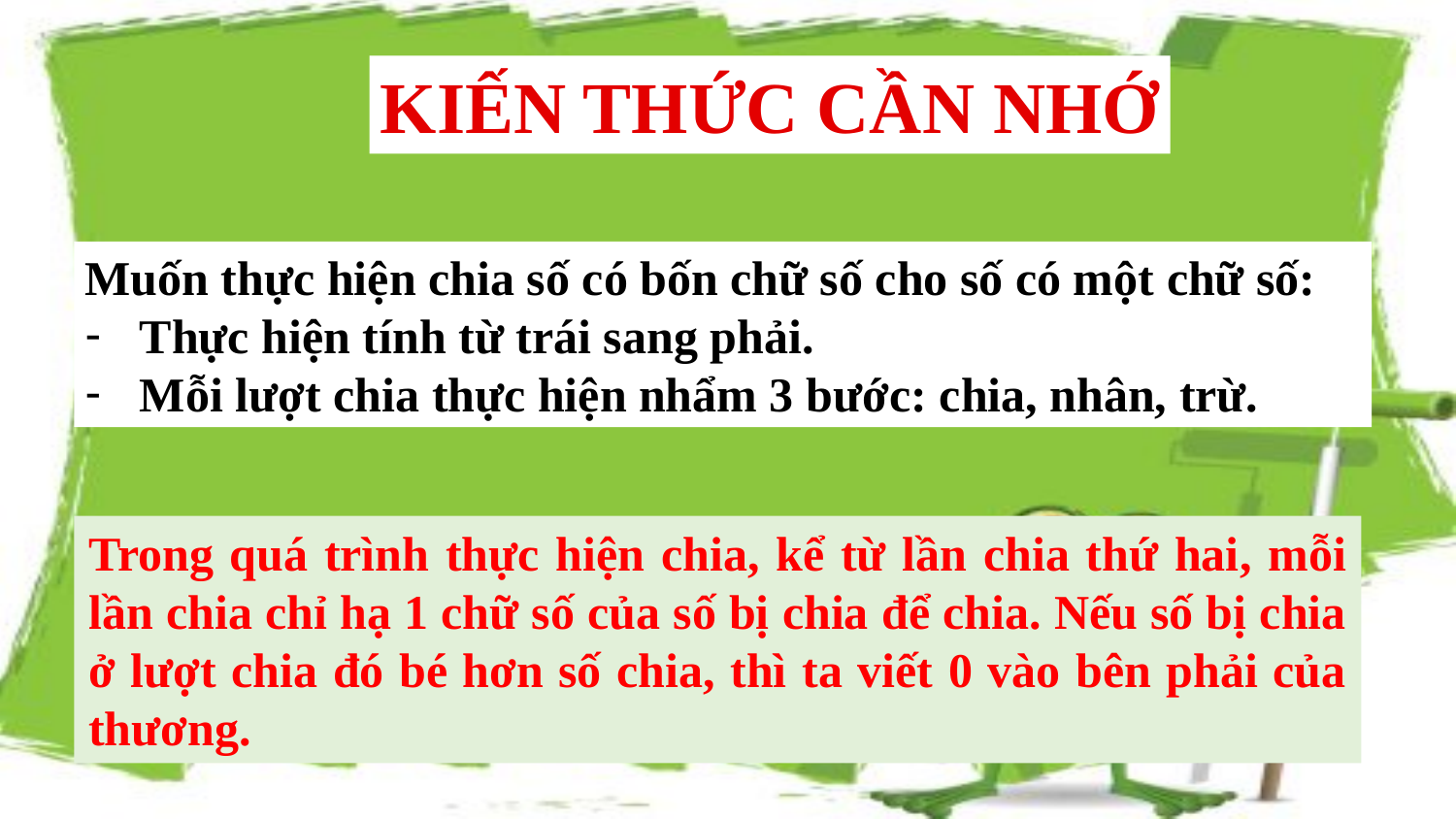

KIẾN THỨC CẦN NHỚ
Muốn thực hiện chia số có bốn chữ số cho số có một chữ số:
Thực hiện tính từ trái sang phải.
Mỗi lượt chia thực hiện nhẩm 3 bước: chia, nhân, trừ.
Trong quá trình thực hiện chia, kể từ lần chia thứ hai, mỗi lần chia chỉ hạ 1 chữ số của số bị chia để chia. Nếu số bị chia ở lượt chia đó bé hơn số chia, thì ta viết 0 vào bên phải của thương.